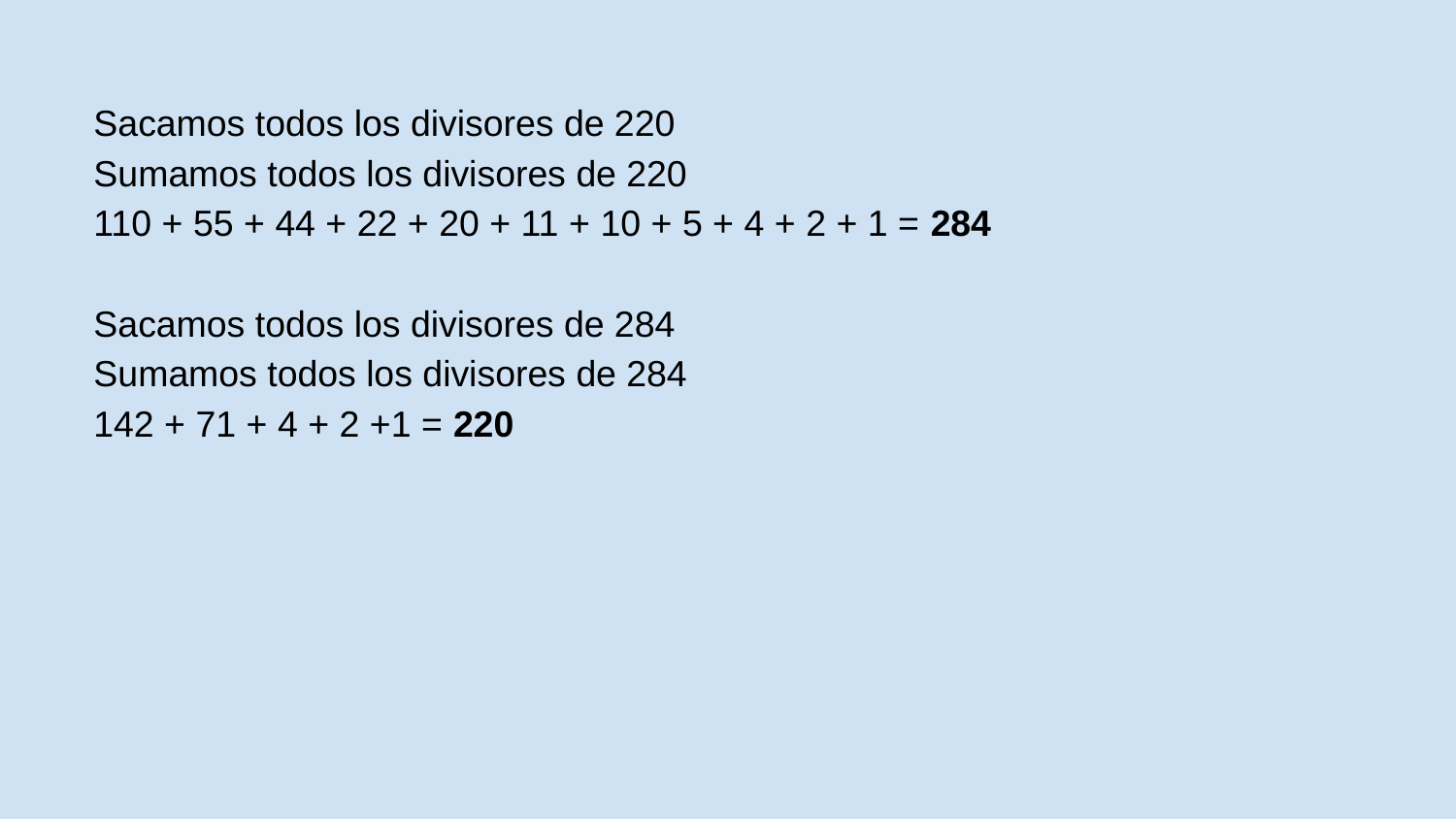

Sacamos todos los divisores de 220
Sumamos todos los divisores de 220
110 + 55 + 44 + 22 + 20 + 11 + 10 + 5 + 4 + 2 + 1 = 284

Sacamos todos los divisores de 284
Sumamos todos los divisores de 284
142 + 71 + 4 + 2 +1 = 220